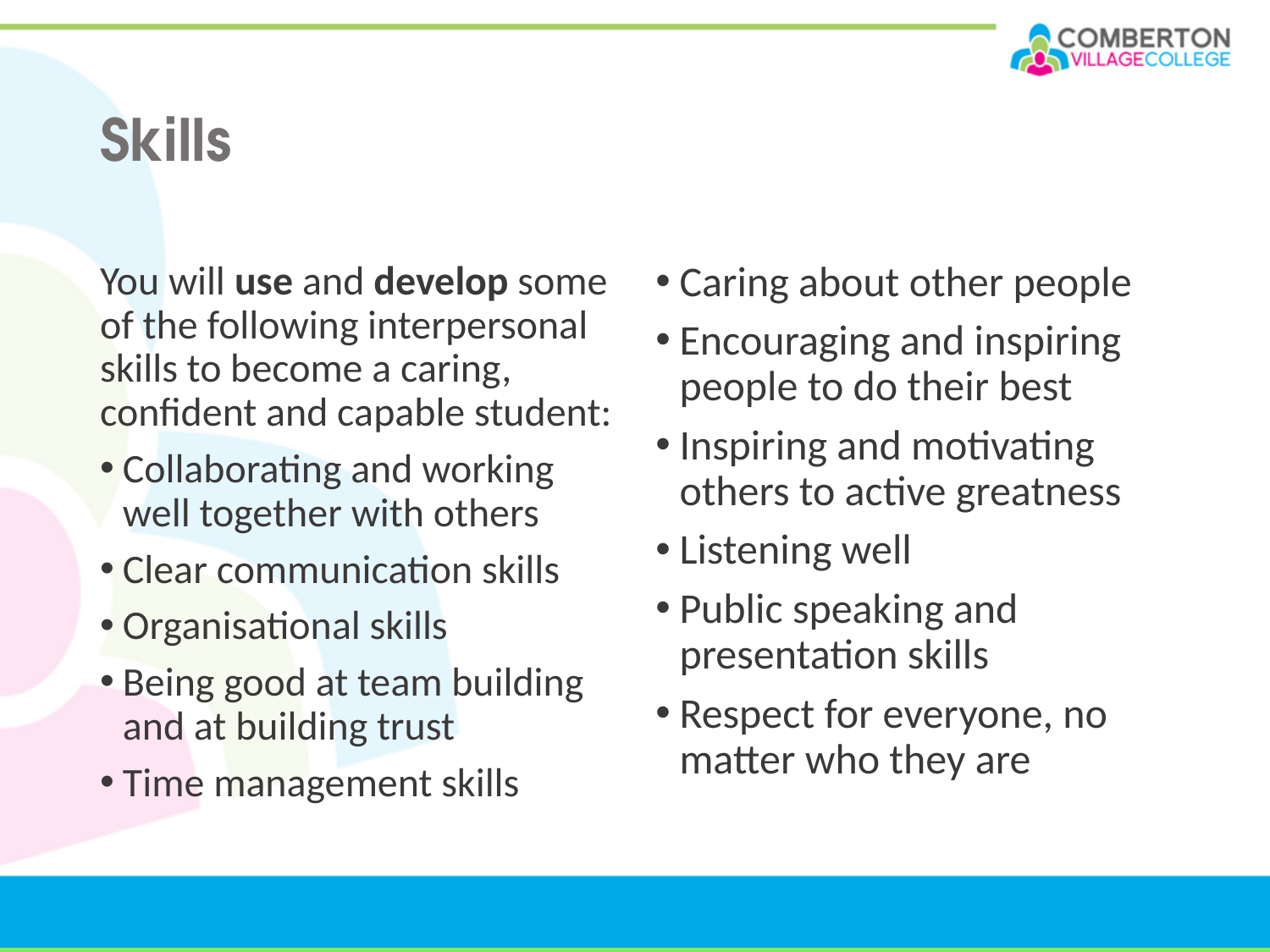

# Skills
You will use and develop some of the following interpersonal skills to become a caring, confident and capable student:
Collaborating and working well together with others
Clear communication skills
Organisational skills
Being good at team building and at building trust
Time management skills

Caring about other people
Encouraging and inspiring people to do their best
Inspiring and motivating others to active greatness
Listening well
Public speaking and presentation skills
Respect for everyone, no matter who they are